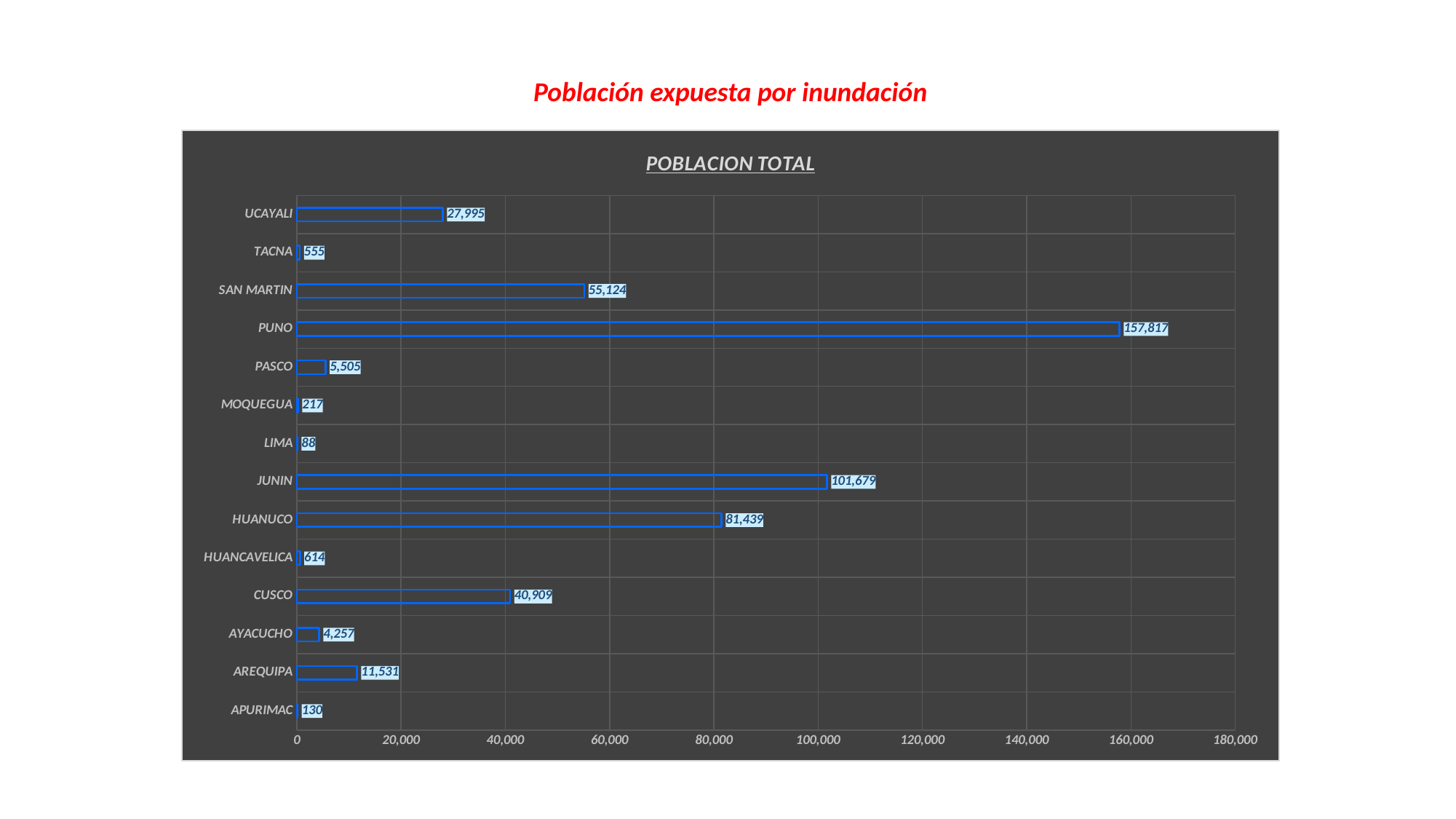

Población expuesta por inundación

### Chart: POBLACION TOTAL

| Category | POBLACION TOTAL |
|---|---|
| APURIMAC | 130.0 |
| AREQUIPA | 11531.0 |
| AYACUCHO | 4257.0 |
| CUSCO | 40909.0 |
| HUANCAVELICA | 614.0 |
| HUANUCO | 81439.0 |
| JUNIN | 101679.0 |
| LIMA | 88.0 |
| MOQUEGUA | 217.0 |
| PASCO | 5505.0 |
| PUNO | 157817.0 |
| SAN MARTIN | 55124.0 |
| TACNA | 555.0 |
| UCAYALI | 27995.0 |